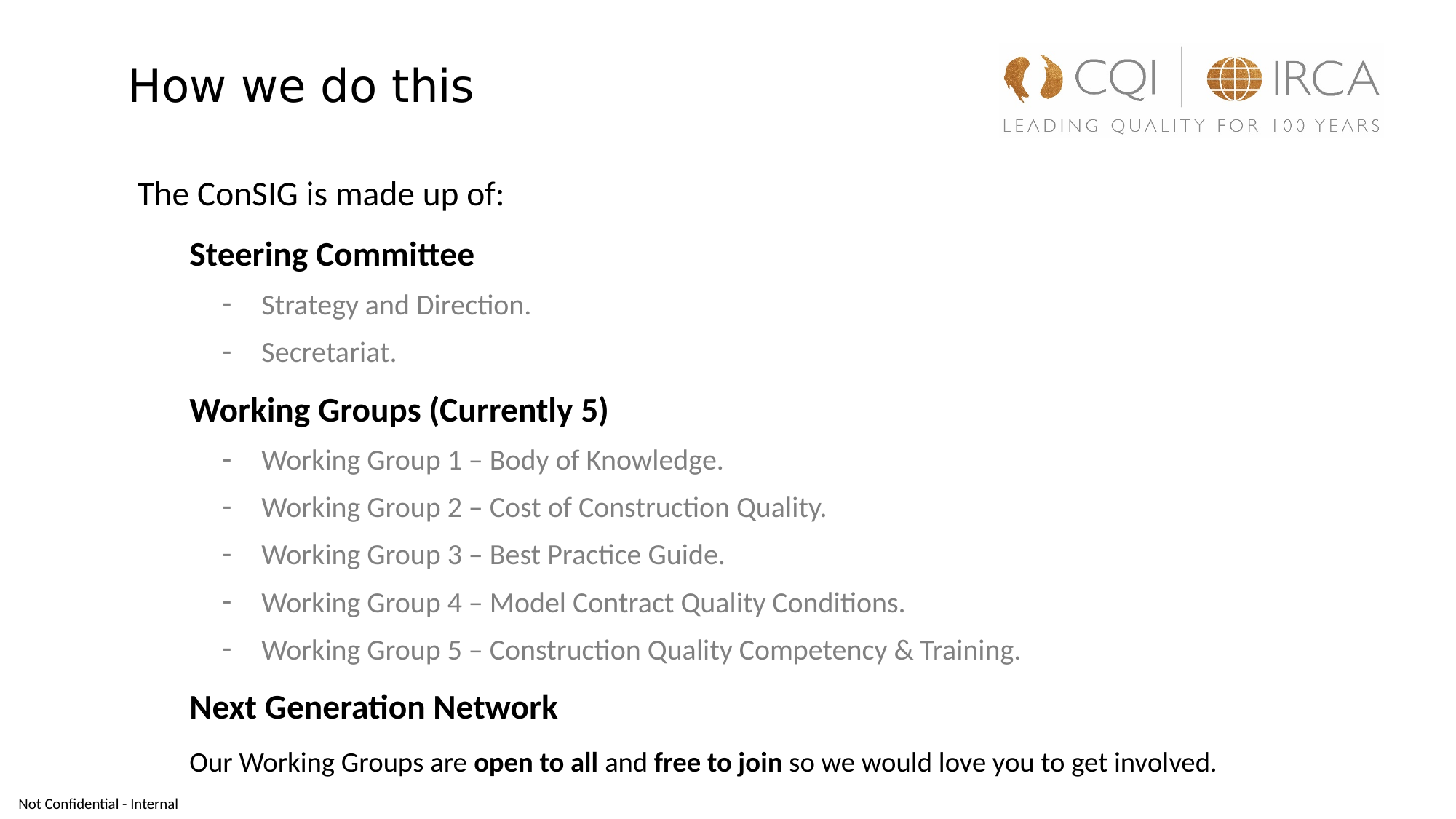

How we do this
The ConSIG is made up of:
Steering Committee
Strategy and Direction.
Secretariat.
Working Groups (Currently 5)
Working Group 1 – Body of Knowledge.
Working Group 2 – Cost of Construction Quality.
Working Group 3 – Best Practice Guide.
Working Group 4 – Model Contract Quality Conditions.
Working Group 5 – Construction Quality Competency & Training.
Next Generation Network
Our Working Groups are open to all and free to join so we would love you to get involved.